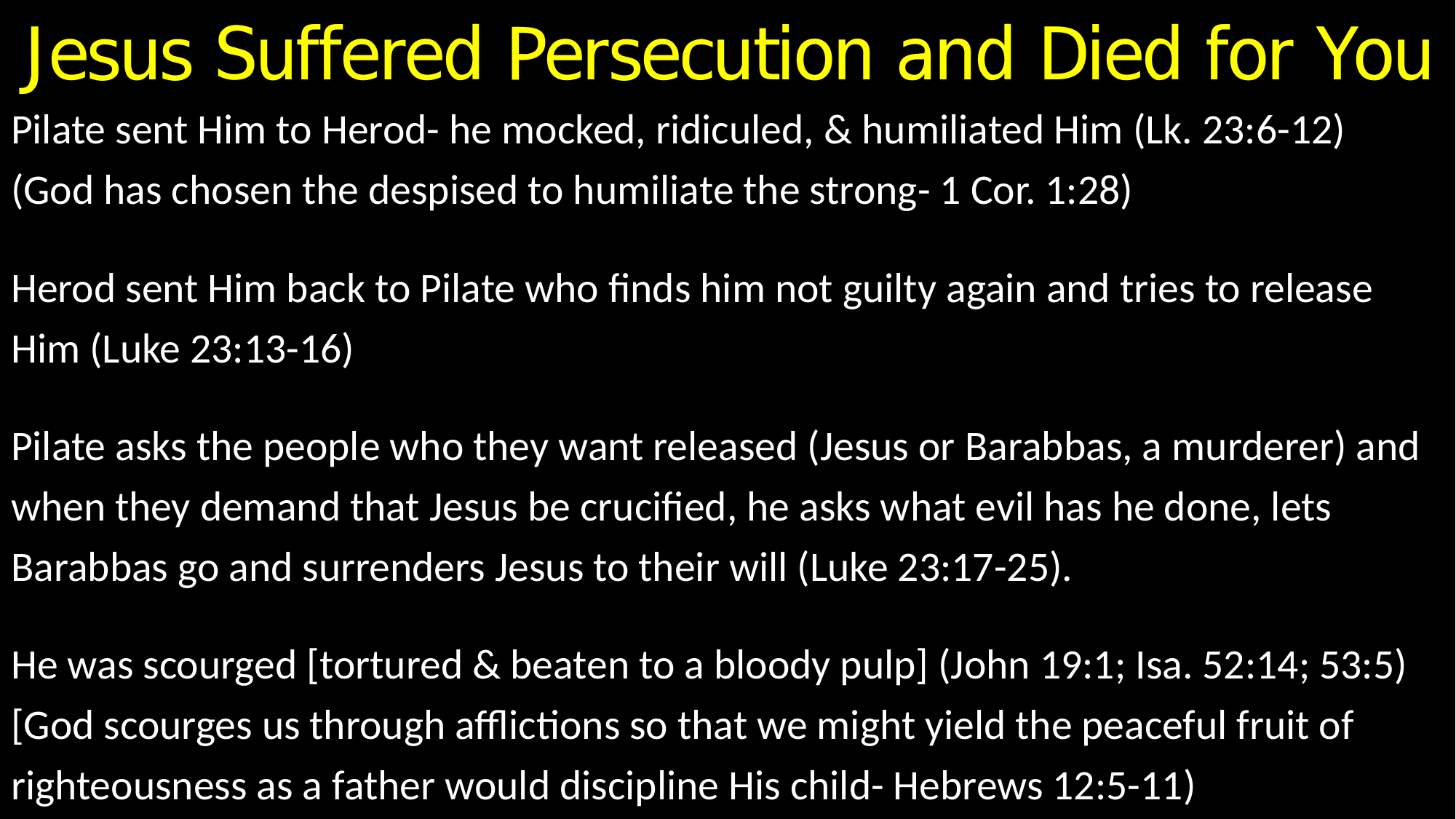

# Jesus Suffered Persecution and Died for You
Pilate sent Him to Herod- he mocked, ridiculed, & humiliated Him (Lk. 23:6-12)
(God has chosen the despised to humiliate the strong- 1 Cor. 1:28)

Herod sent Him back to Pilate who finds him not guilty again and tries to release
Him (Luke 23:13-16)

Pilate asks the people who they want released (Jesus or Barabbas, a murderer) and
when they demand that Jesus be crucified, he asks what evil has he done, lets
Barabbas go and surrenders Jesus to their will (Luke 23:17-25).

He was scourged [tortured & beaten to a bloody pulp] (John 19:1; Isa. 52:14; 53:5)
[God scourges us through afflictions so that we might yield the peaceful fruit of
righteousness as a father would discipline His child- Hebrews 12:5-11)